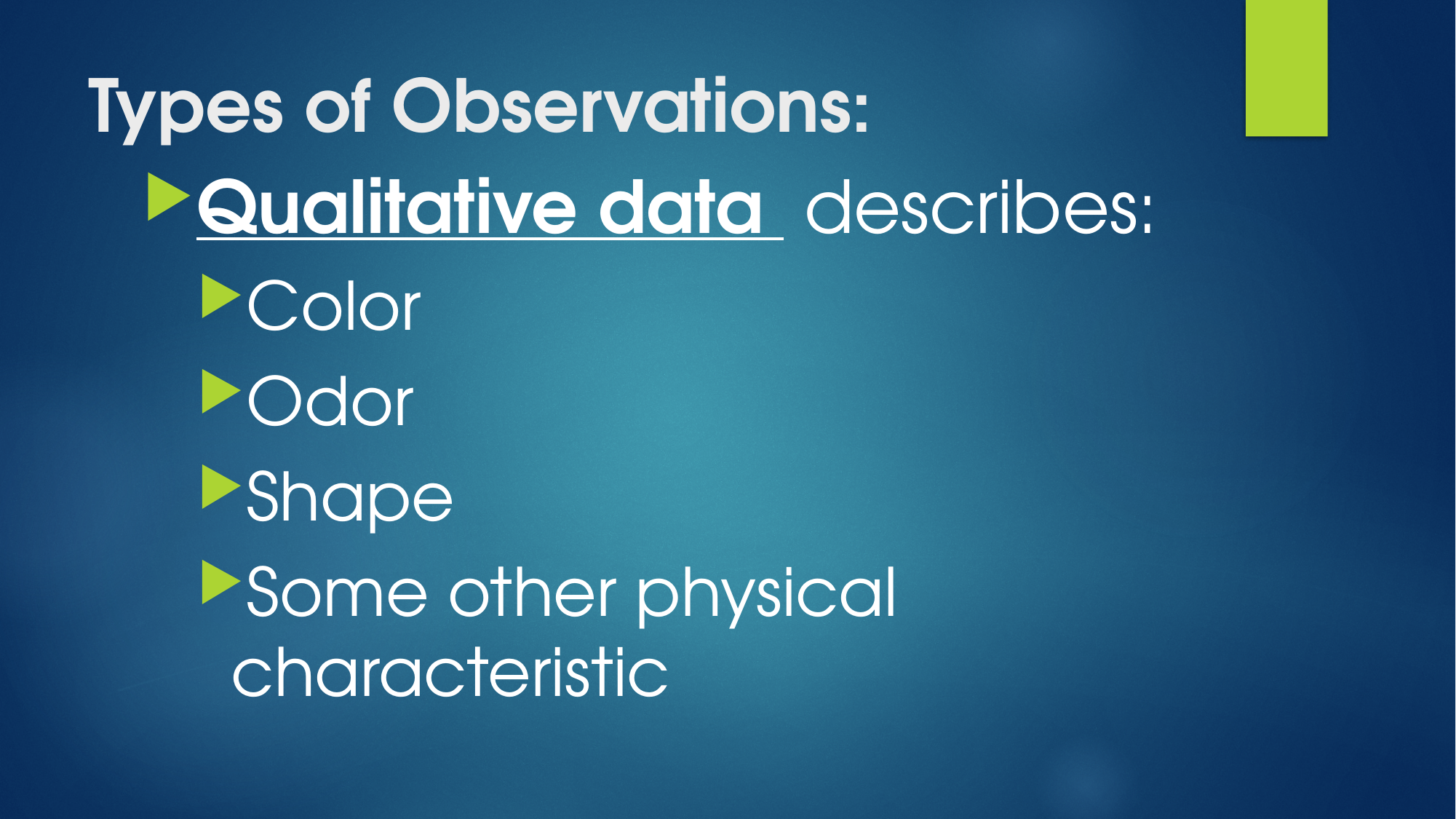

# Types of Observations:
Qualitative data  describes:
Color
Odor
Shape
Some other physical characteristic